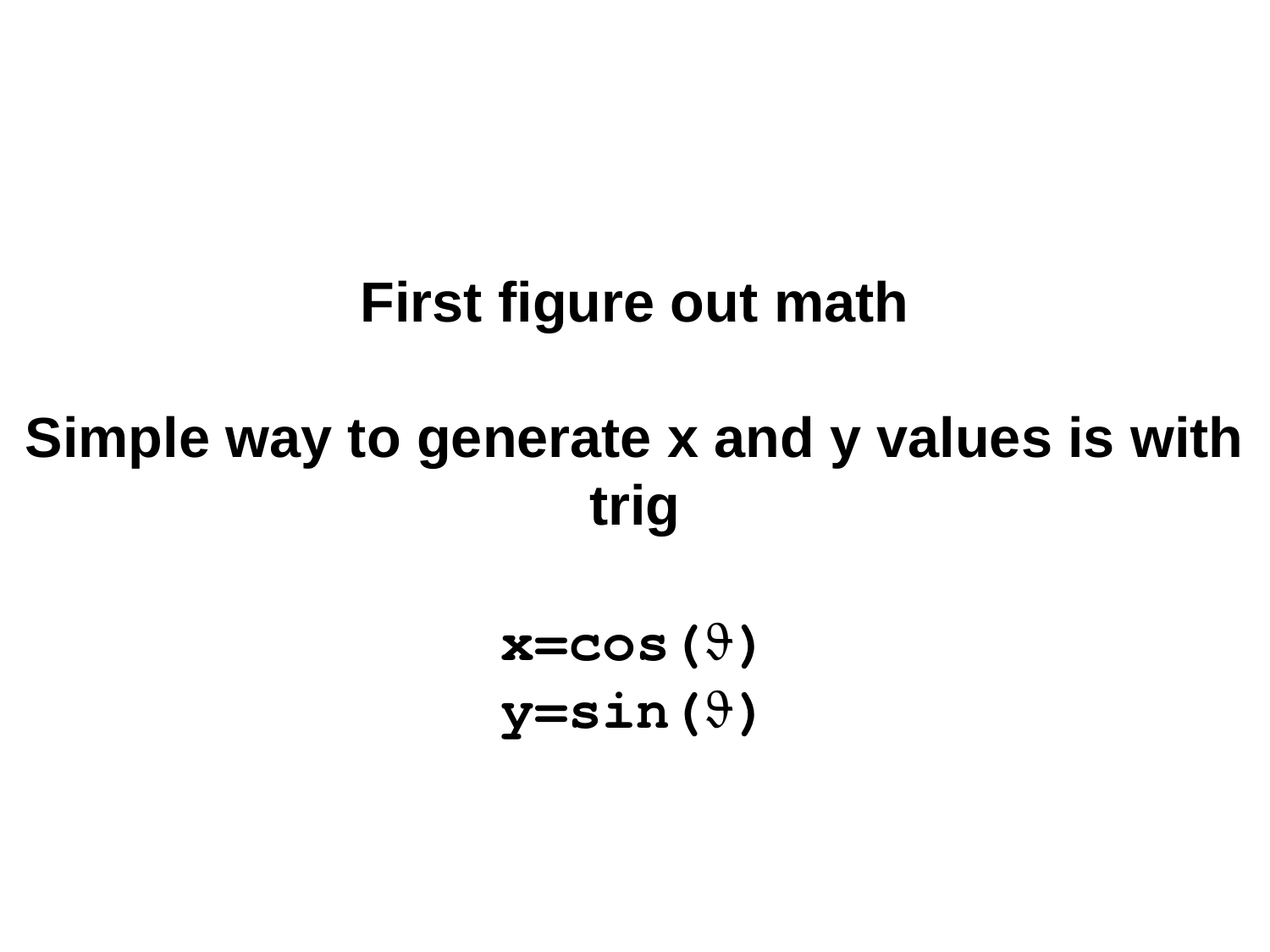

First figure out math

Simple way to generate x and y values is with trig

x=cos(ϑ)
y=sin(ϑ)